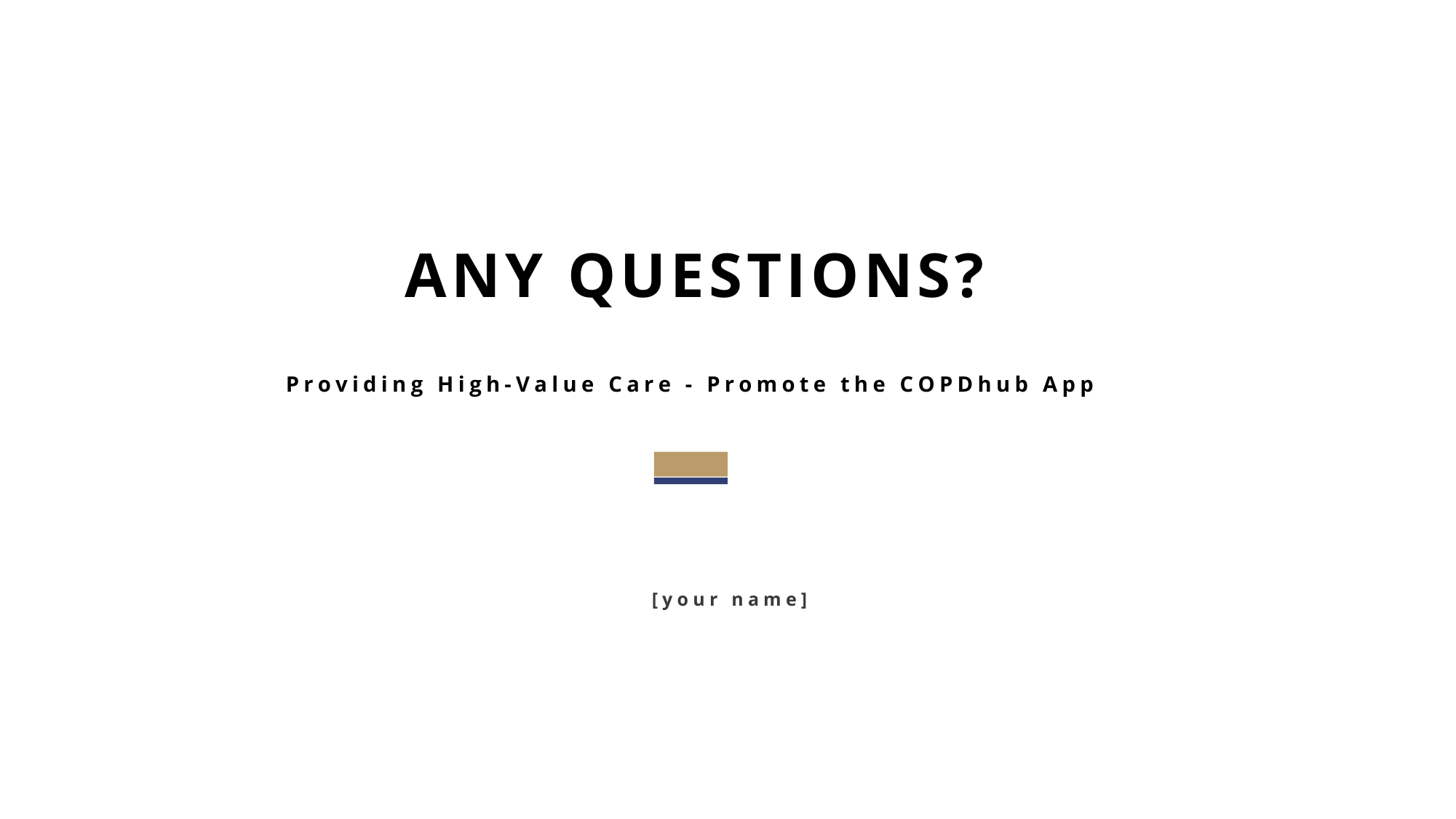

ANY QUESTIONS?
Providing High-Value Care - Promote the COPDhub App

[your name]